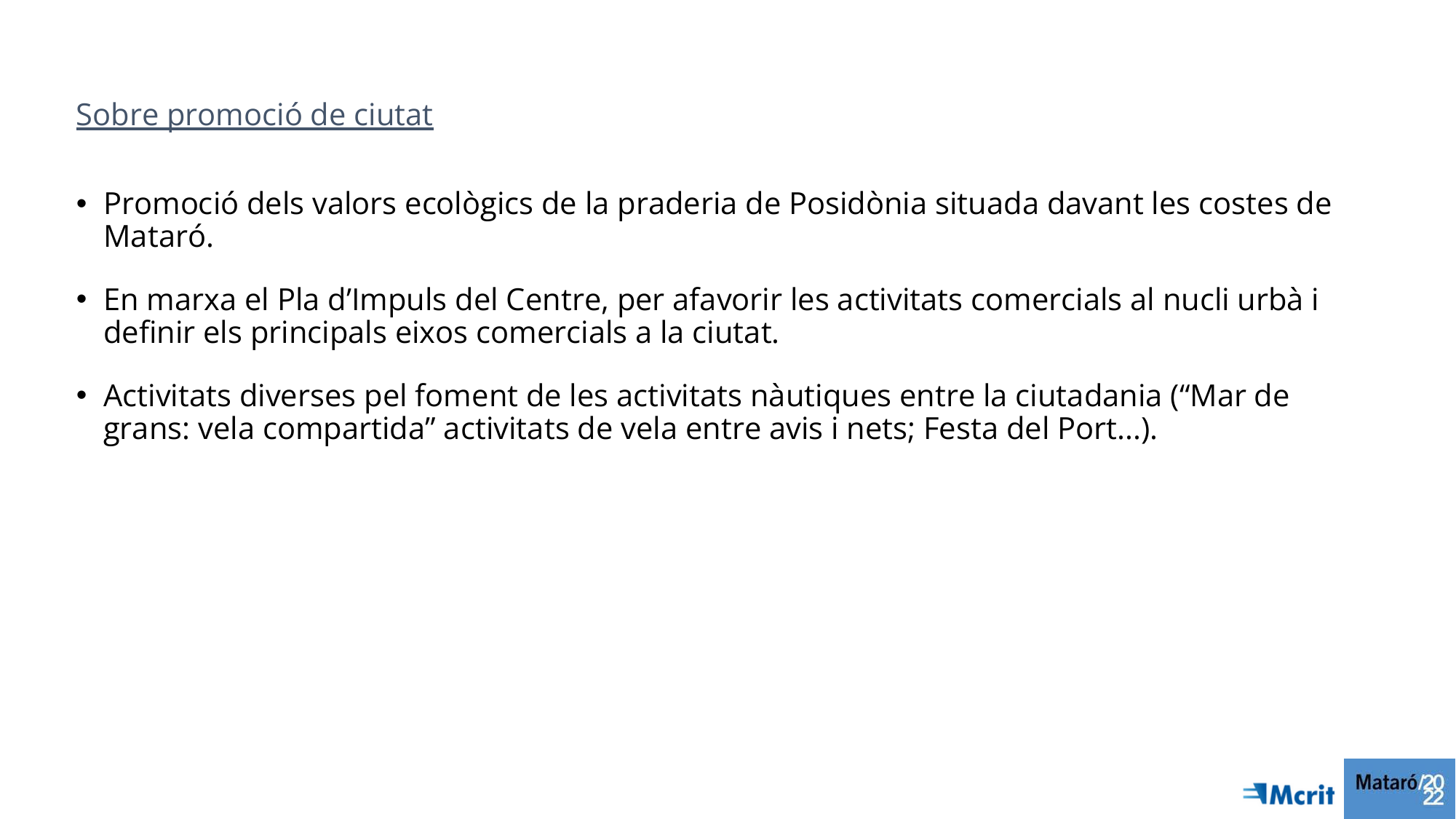

Sobre promoció de ciutat

Promoció dels valors ecològics de la praderia de Posidònia situada davant les costes de Mataró.
En marxa el Pla d’Impuls del Centre, per afavorir les activitats comercials al nucli urbà i definir els principals eixos comercials a la ciutat.
Activitats diverses pel foment de les activitats nàutiques entre la ciutadania (“Mar de grans: vela compartida” activitats de vela entre avis i nets; Festa del Port...).